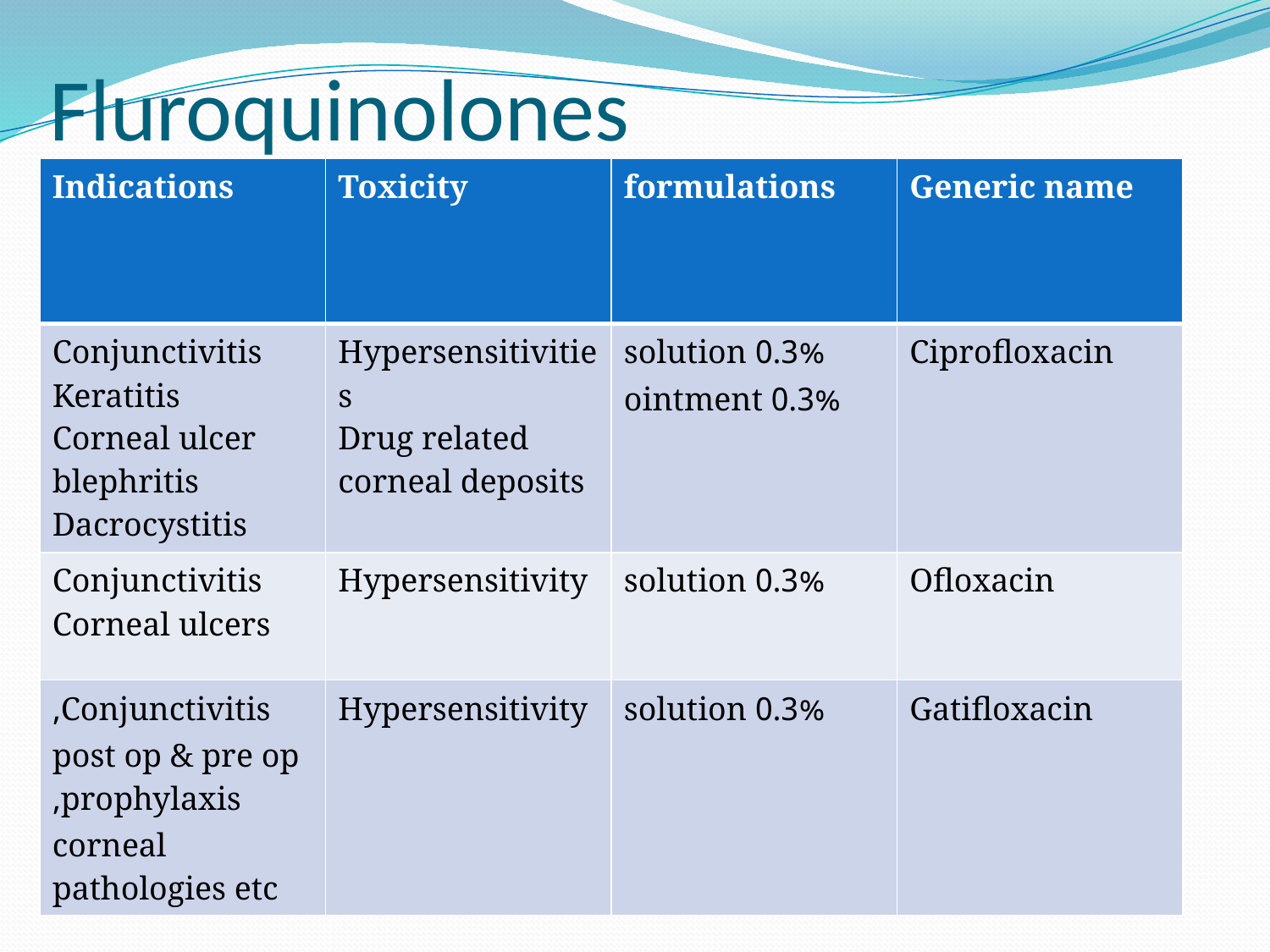

# Fluroquinolones
| Indications | Toxicity | formulations | Generic name |
| --- | --- | --- | --- |
| Conjunctivitis Keratitis Corneal ulcer blephritis Dacrocystitis | Hypersensitivities Drug related corneal deposits | 0.3% solution 0.3% ointment | Ciprofloxacin |
| Conjunctivitis Corneal ulcers | Hypersensitivity | 0.3% solution | Ofloxacin |
| Conjunctivitis, post op & pre op prophylaxis, corneal pathologies etc | Hypersensitivity | 0.3% solution | Gatifloxacin |